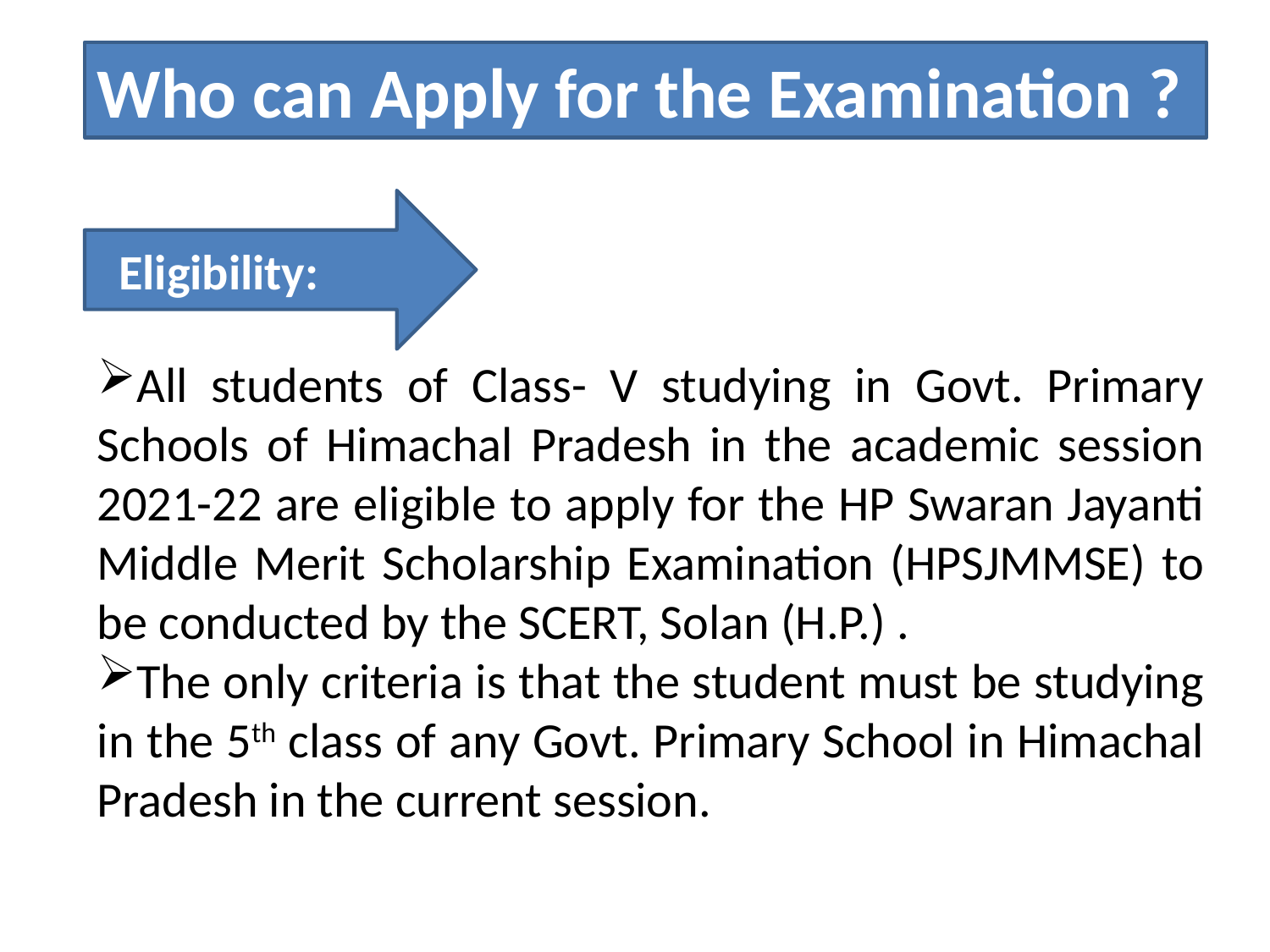

Who can Apply for the Examination ?

All students of Class- V studying in Govt. Primary Schools of Himachal Pradesh in the academic session 2021-22 are eligible to apply for the HP Swaran Jayanti Middle Merit Scholarship Examination (HPSJMMSE) to be conducted by the SCERT, Solan (H.P.) .
The only criteria is that the student must be studying in the 5th class of any Govt. Primary School in Himachal Pradesh in the current session.

   Eligibility: